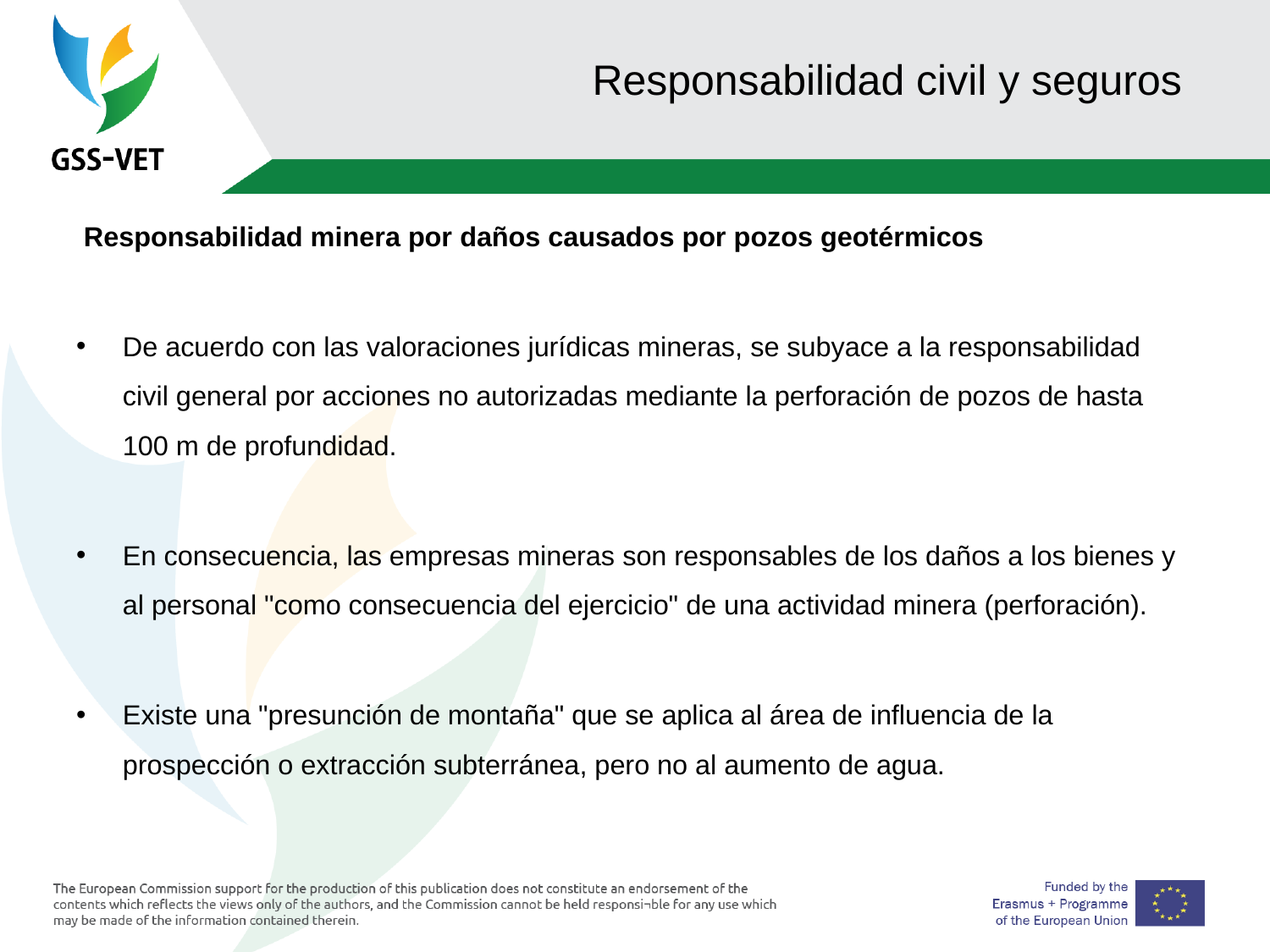

# Responsabilidad civil y seguros
 Responsabilidad minera por daños causados por pozos geotérmicos

De acuerdo con las valoraciones jurídicas mineras, se subyace a la responsabilidad civil general por acciones no autorizadas mediante la perforación de pozos de hasta 100 m de profundidad.

En consecuencia, las empresas mineras son responsables de los daños a los bienes y al personal "como consecuencia del ejercicio" de una actividad minera (perforación).

Existe una "presunción de montaña" que se aplica al área de influencia de la prospección o extracción subterránea, pero no al aumento de agua.